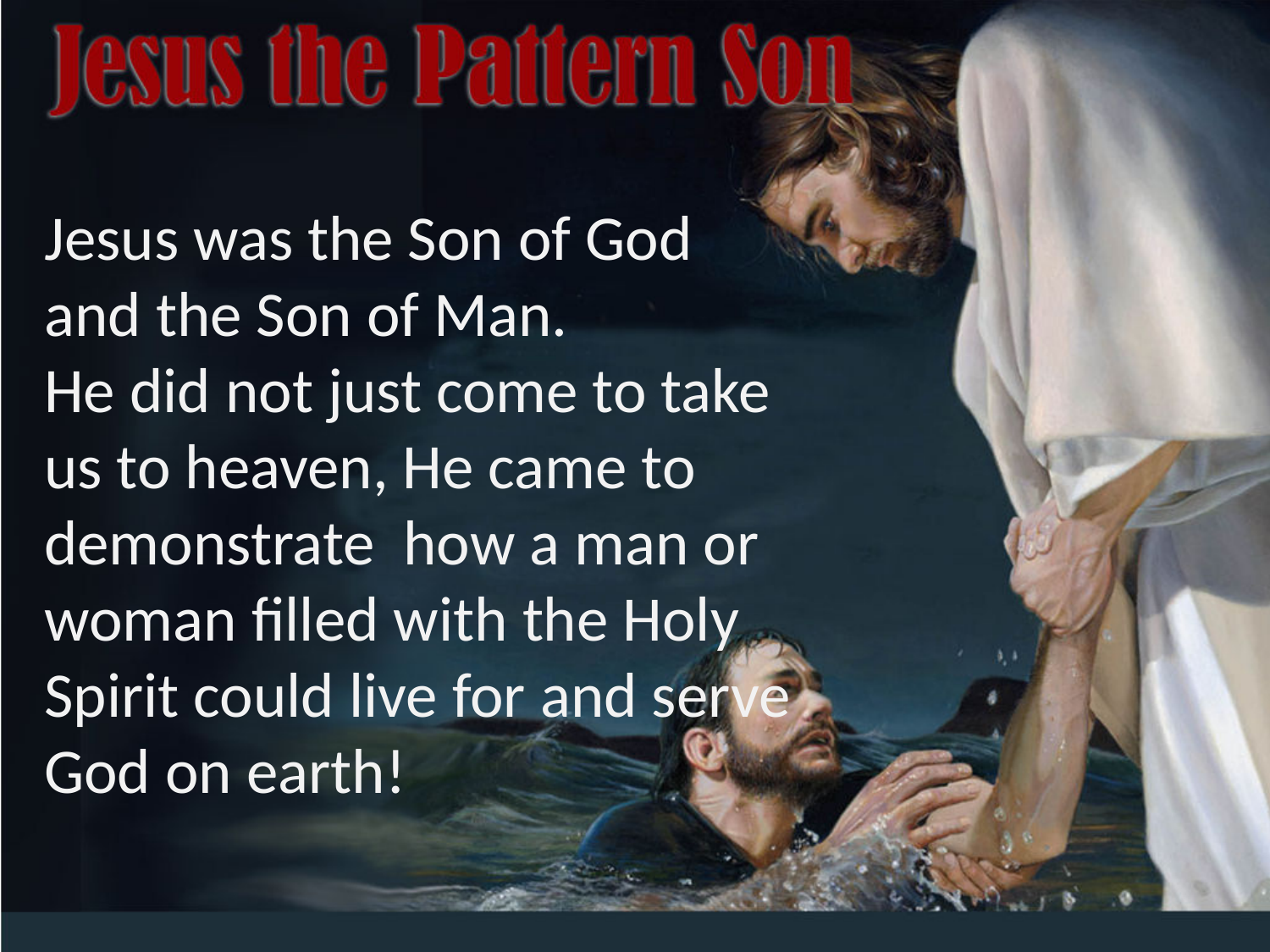

Jesus was the Son of God
and the Son of Man.
He did not just come to take us to heaven, He came to demonstrate  how a man or woman filled with the Holy Spirit could live for and serve God on earth!